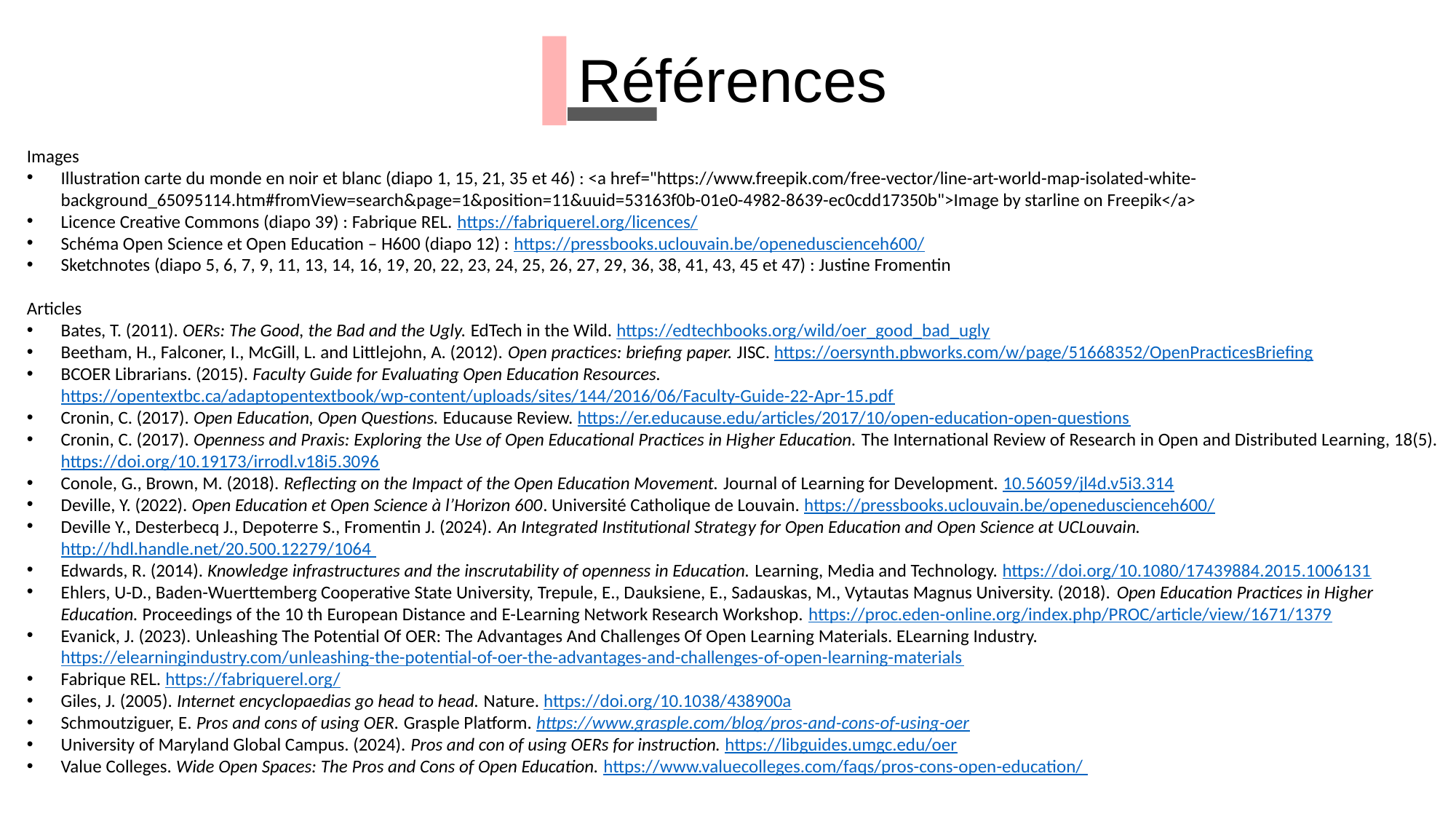

Références

Images
Illustration carte du monde en noir et blanc (diapo 1, 15, 21, 35 et 46) : <a href="https://www.freepik.com/free-vector/line-art-world-map-isolated-white-background_65095114.htm#fromView=search&page=1&position=11&uuid=53163f0b-01e0-4982-8639-ec0cdd17350b">Image by starline on Freepik</a>
Licence Creative Commons (diapo 39) : Fabrique REL. https://fabriquerel.org/licences/
Schéma Open Science et Open Education – H600 (diapo 12) : https://pressbooks.uclouvain.be/openeduscienceh600/
Sketchnotes (diapo 5, 6, 7, 9, 11, 13, 14, 16, 19, 20, 22, 23, 24, 25, 26, 27, 29, 36, 38, 41, 43, 45 et 47) : Justine Fromentin

Articles
Bates, T. (2011). OERs: The Good, the Bad and the Ugly. EdTech in the Wild. https://edtechbooks.org/wild/oer_good_bad_ugly
Beetham, H., Falconer, I., McGill, L. and Littlejohn, A. (2012). Open practices: briefing paper. JISC. https://oersynth.pbworks.com/w/page/51668352/OpenPracticesBriefing
BCOER Librarians. (2015). Faculty Guide for Evaluating Open Education Resources. https://opentextbc.ca/adaptopentextbook/wp-content/uploads/sites/144/2016/06/Faculty-Guide-22-Apr-15.pdf
Cronin, C. (2017). Open Education, Open Questions. Educause Review. https://er.educause.edu/articles/2017/10/open-education-open-questions
Cronin, C. (2017). Openness and Praxis: Exploring the Use of Open Educational Practices in Higher Education. The International Review of Research in Open and Distributed Learning, 18(5). https://doi.org/10.19173/irrodl.v18i5.3096
Conole, G., Brown, M. (2018). Reflecting on the Impact of the Open Education Movement. Journal of Learning for Development. 10.56059/jl4d.v5i3.314
Deville, Y. (2022). Open Education et Open Science à l’Horizon 600. Université Catholique de Louvain. https://pressbooks.uclouvain.be/openeduscienceh600/
Deville Y., Desterbecq J., Depoterre S., Fromentin J. (2024). An Integrated Institutional Strategy for Open Education and Open Science at UCLouvain. http://hdl.handle.net/20.500.12279/1064
Edwards, R. (2014). Knowledge infrastructures and the inscrutability of openness in Education. Learning, Media and Technology. https://doi.org/10.1080/17439884.2015.1006131
Ehlers, U-D., Baden-Wuerttemberg Cooperative State University, Trepule, E., Dauksiene, E., Sadauskas, M., Vytautas Magnus University. (2018). Open Education Practices in Higher Education. Proceedings of the 10 th European Distance and E-Learning Network Research Workshop. https://proc.eden-online.org/index.php/PROC/article/view/1671/1379
Evanick, J. (2023). Unleashing The Potential Of OER: The Advantages And Challenges Of Open Learning Materials. ELearning Industry.  https://elearningindustry.com/unleashing-the-potential-of-oer-the-advantages-and-challenges-of-open-learning-materials
Fabrique REL. https://fabriquerel.org/
Giles, J. (2005). Internet encyclopaedias go head to head. Nature. https://doi.org/10.1038/438900a
Schmoutziguer, E. Pros and cons of using OER. Grasple Platform. https://www.grasple.com/blog/pros-and-cons-of-using-oer
University of Maryland Global Campus. (2024). Pros and con of using OERs for instruction. https://libguides.umgc.edu/oer
Value Colleges. Wide Open Spaces: The Pros and Cons of Open Education. https://www.valuecolleges.com/faqs/pros-cons-open-education/